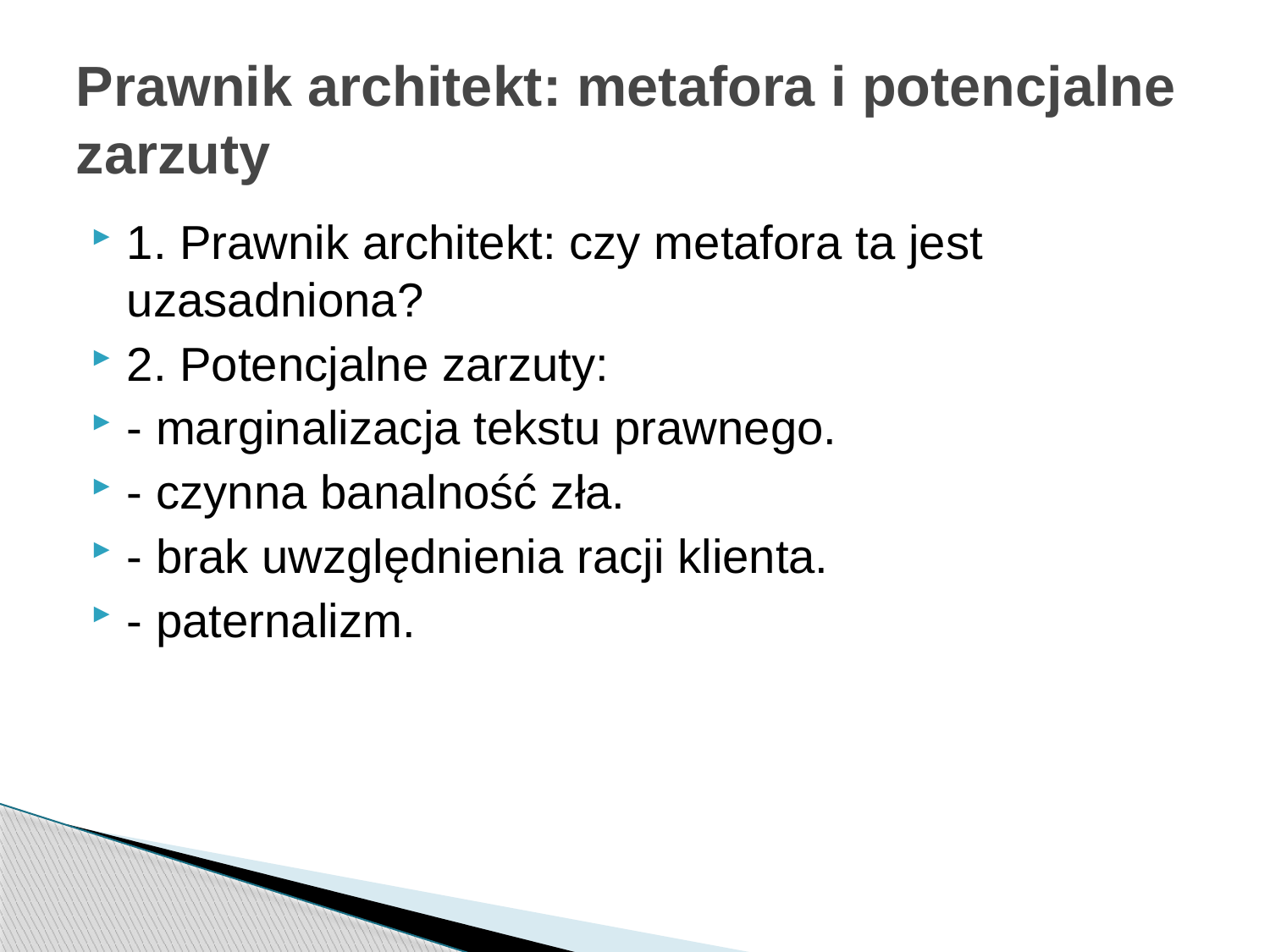

# Prawnik architekt: metafora i potencjalne zarzuty
1. Prawnik architekt: czy metafora ta jest uzasadniona?
2. Potencjalne zarzuty:
- marginalizacja tekstu prawnego.
- czynna banalność zła.
- brak uwzględnienia racji klienta.
- paternalizm.